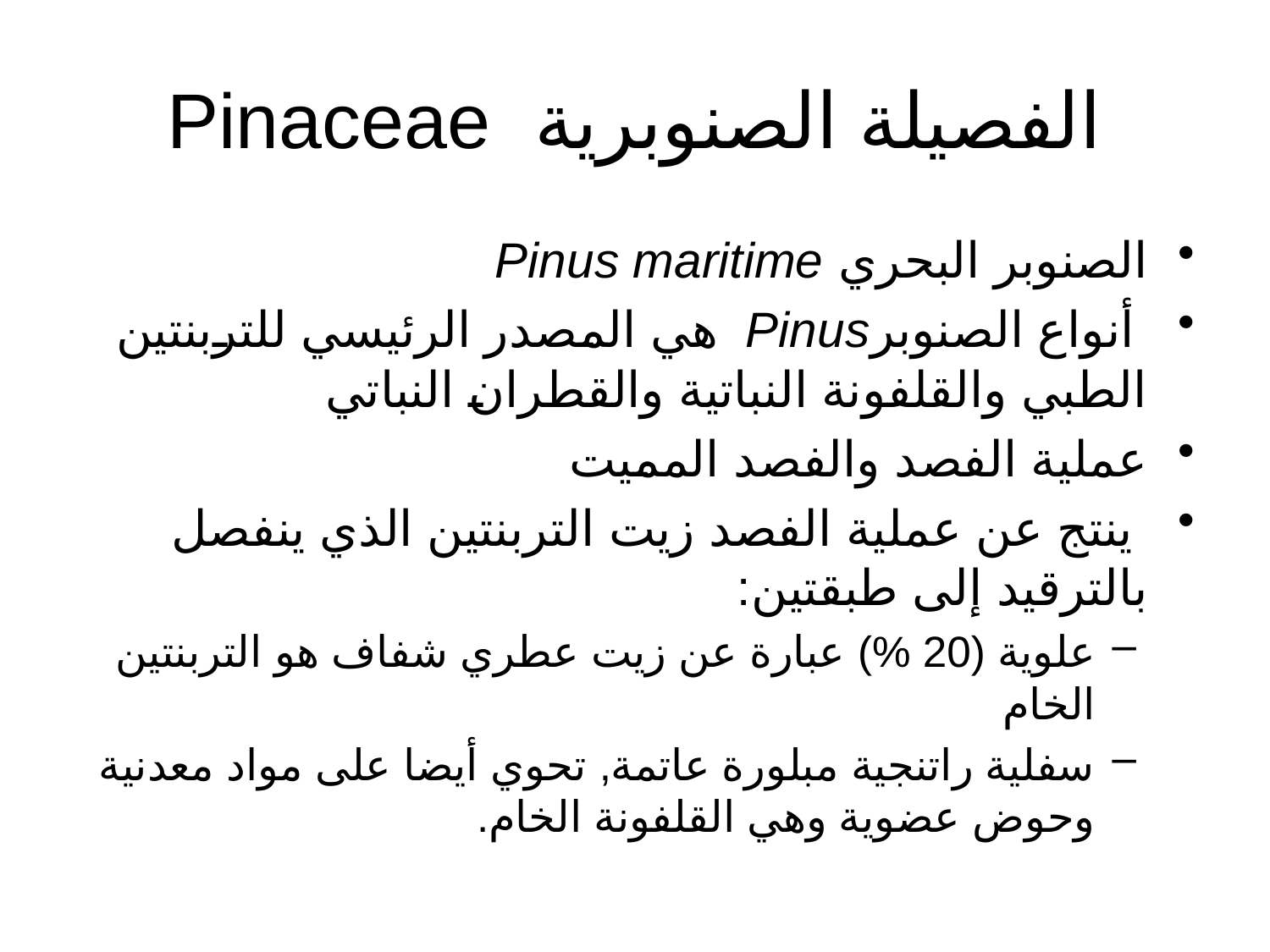

# الفصيلة الصنوبرية  Pinaceae
الصنوبر البحري Pinus maritime
 أنواع الصنوبرPinus  هي المصدر الرئيسي للتربنتين الطبي والقلفونة النباتية والقطران النباتي
عملية الفصد والفصد المميت
 ينتج عن عملية الفصد زيت التربنتين الذي ينفصل بالترقيد إلى طبقتين:
علوية (20 %) عبارة عن زيت عطري شفاف هو التربنتين الخام
سفلية راتنجية مبلورة عاتمة, تحوي أيضا على مواد معدنية وحوض عضوية وهي القلفونة الخام.